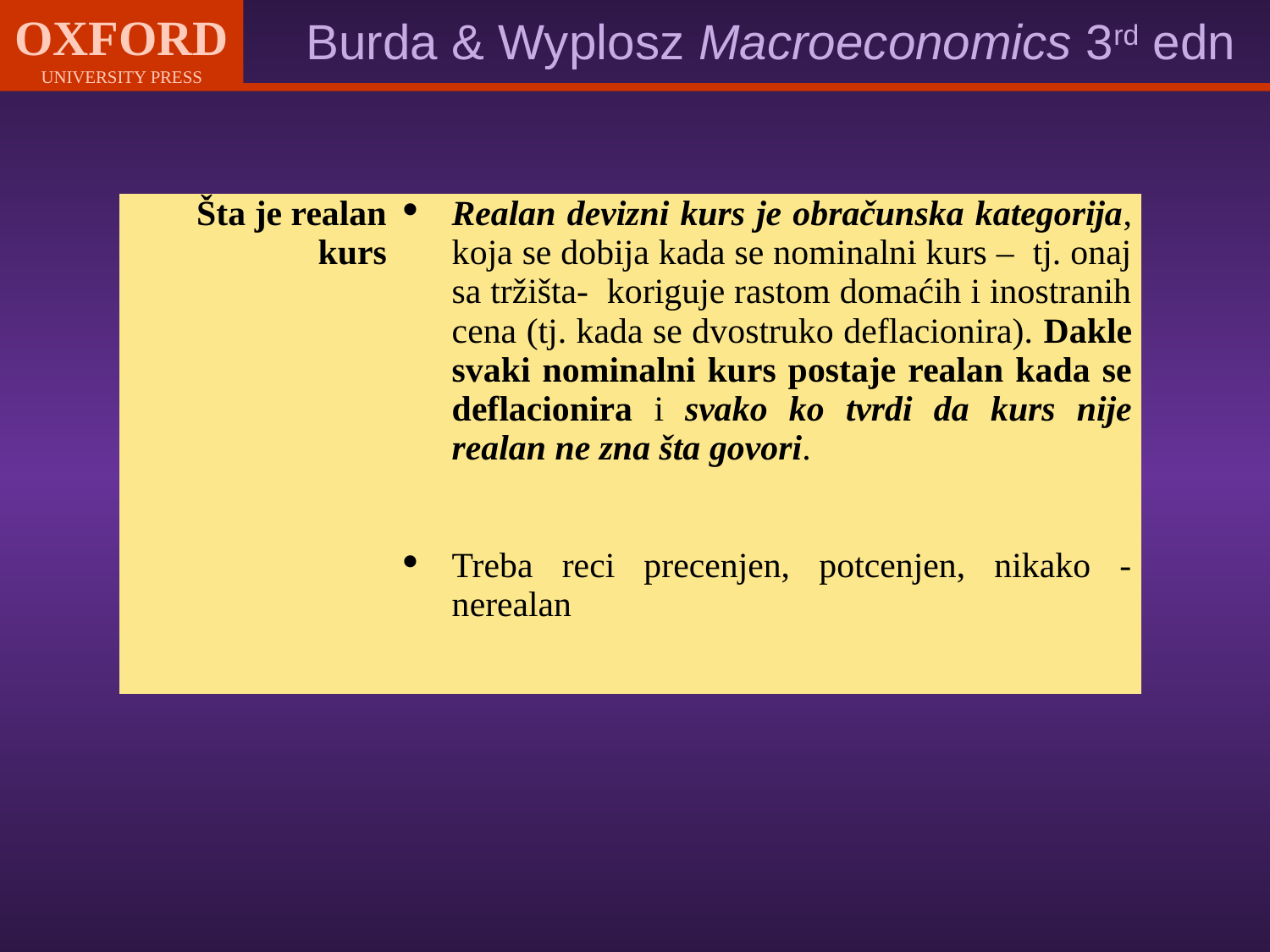

| Šta je realan kurs | Realan devizni kurs je obračunska kategorija, koja se dobija kada se nominalni kurs – tj. onaj sa tržišta- koriguje rastom domaćih i inostranih cena (tj. kada se dvostruko deflacionira). Dakle svaki nominalni kurs postaje realan kada se deflacionira i svako ko tvrdi da kurs nije realan ne zna šta govori. Treba reci precenjen, potcenjen, nikako - nerealan |
| --- | --- |
#